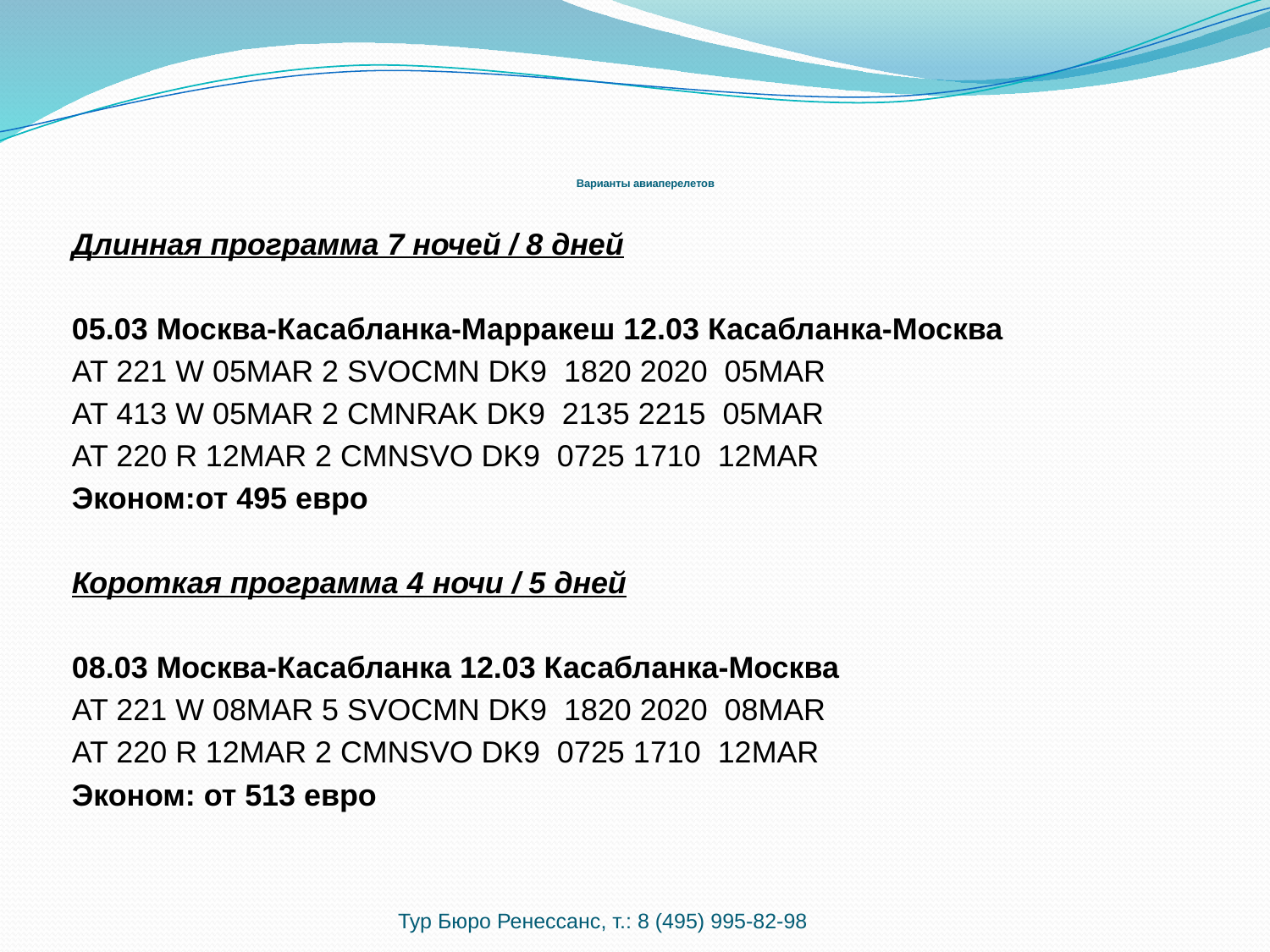

# Варианты авиаперелетов
Длинная программа 7 ночей / 8 дней

05.03 Москва-Касабланка-Марракеш 12.03 Касабланка-Москва
AT 221 W 05MAR 2 SVOCMN DK9  1820 2020  05MAR
AT 413 W 05MAR 2 CMNRAK DK9  2135 2215  05MAR
AT 220 R 12MAR 2 CMNSVO DK9  0725 1710  12MAR
Эконом:от 495 евро

Короткая программа 4 ночи / 5 дней

08.03 Москва-Касабланка 12.03 Касабланка-Москва
AT 221 W 08MAR 5 SVOCMN DK9  1820 2020  08MAR
AT 220 R 12MAR 2 CMNSVO DK9  0725 1710  12MAR
Эконом: от 513 евро
Тур Бюро Ренессанс, т.: 8 (495) 995-82-98